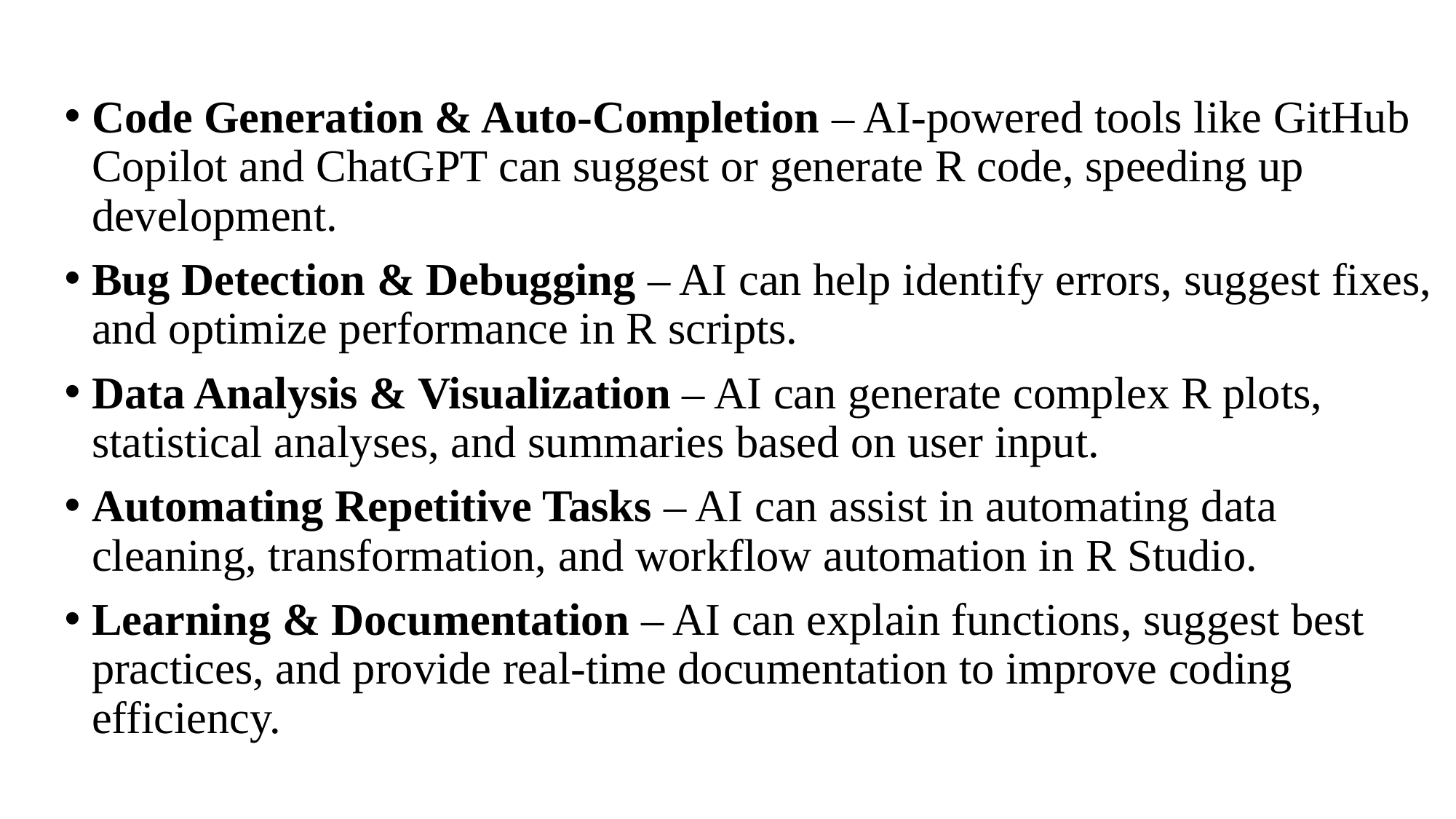

Code Generation & Auto-Completion – AI-powered tools like GitHub Copilot and ChatGPT can suggest or generate R code, speeding up development.
Bug Detection & Debugging – AI can help identify errors, suggest fixes, and optimize performance in R scripts.
Data Analysis & Visualization – AI can generate complex R plots, statistical analyses, and summaries based on user input.
Automating Repetitive Tasks – AI can assist in automating data cleaning, transformation, and workflow automation in R Studio.
Learning & Documentation – AI can explain functions, suggest best practices, and provide real-time documentation to improve coding efficiency.